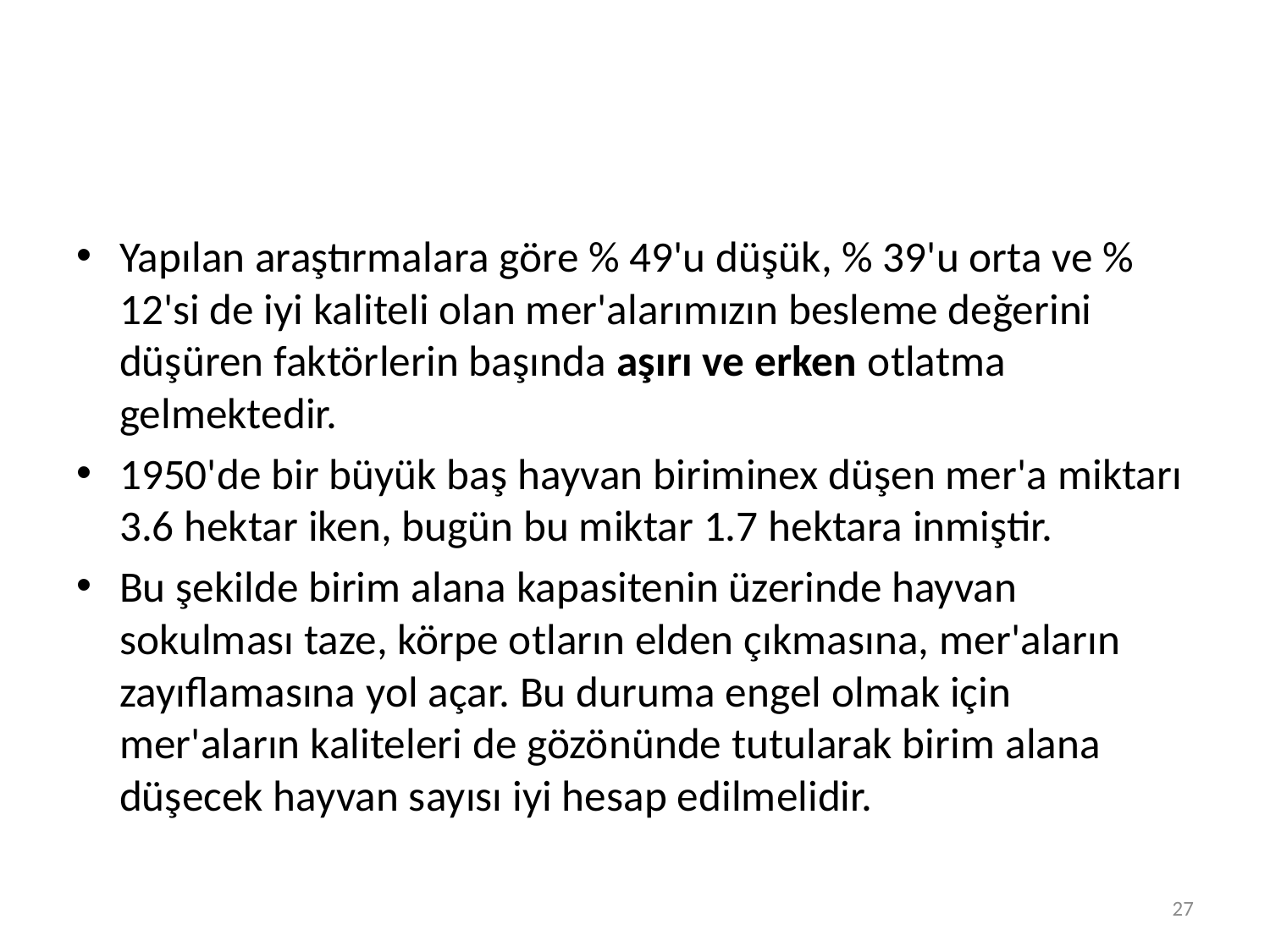

#
Yapılan araştırmalara göre % 49'u düşük, % 39'u orta ve % 12'si de iyi kaliteli olan mer'alarımızın besleme değerini düşüren faktörlerin başında aşırı ve erken otlatma gelmektedir.
1950'de bir büyük baş hayvan biriminex düşen mer'a miktarı 3.6 hektar iken, bugün bu miktar 1.7 hektara inmiştir.
Bu şekilde birim alana kapasitenin üzerinde hayvan sokulması taze, körpe otların elden çıkmasına, mer'aların zayıflamasına yol açar. Bu duruma engel olmak için mer'aların kaliteleri de gözönünde tutularak birim alana düşecek hayvan sayısı iyi hesap edilmelidir.
27